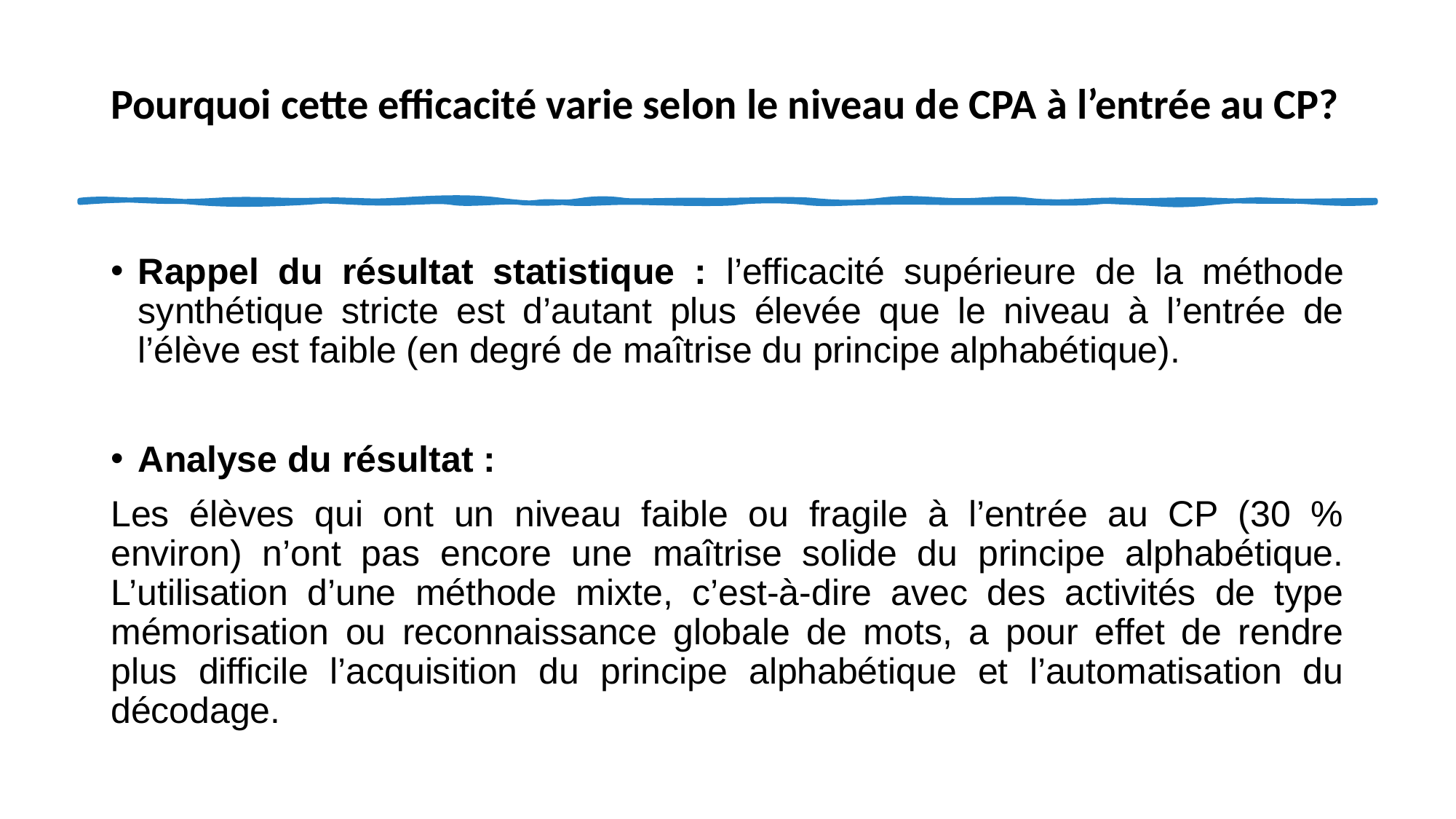

# Pourquoi cette efficacité varie selon le niveau de CPA à l’entrée au CP?

Rappel du résultat statistique : l’efficacité supérieure de la méthode synthétique stricte est d’autant plus élevée que le niveau à l’entrée de l’élève est faible (en degré de maîtrise du principe alphabétique).

Analyse du résultat :
Les élèves qui ont un niveau faible ou fragile à l’entrée au CP (30 % environ) n’ont pas encore une maîtrise solide du principe alphabétique. L’utilisation d’une méthode mixte, c’est-à-dire avec des activités de type mémorisation ou reconnaissance globale de mots, a pour effet de rendre plus difficile l’acquisition du principe alphabétique et l’automatisation du décodage.